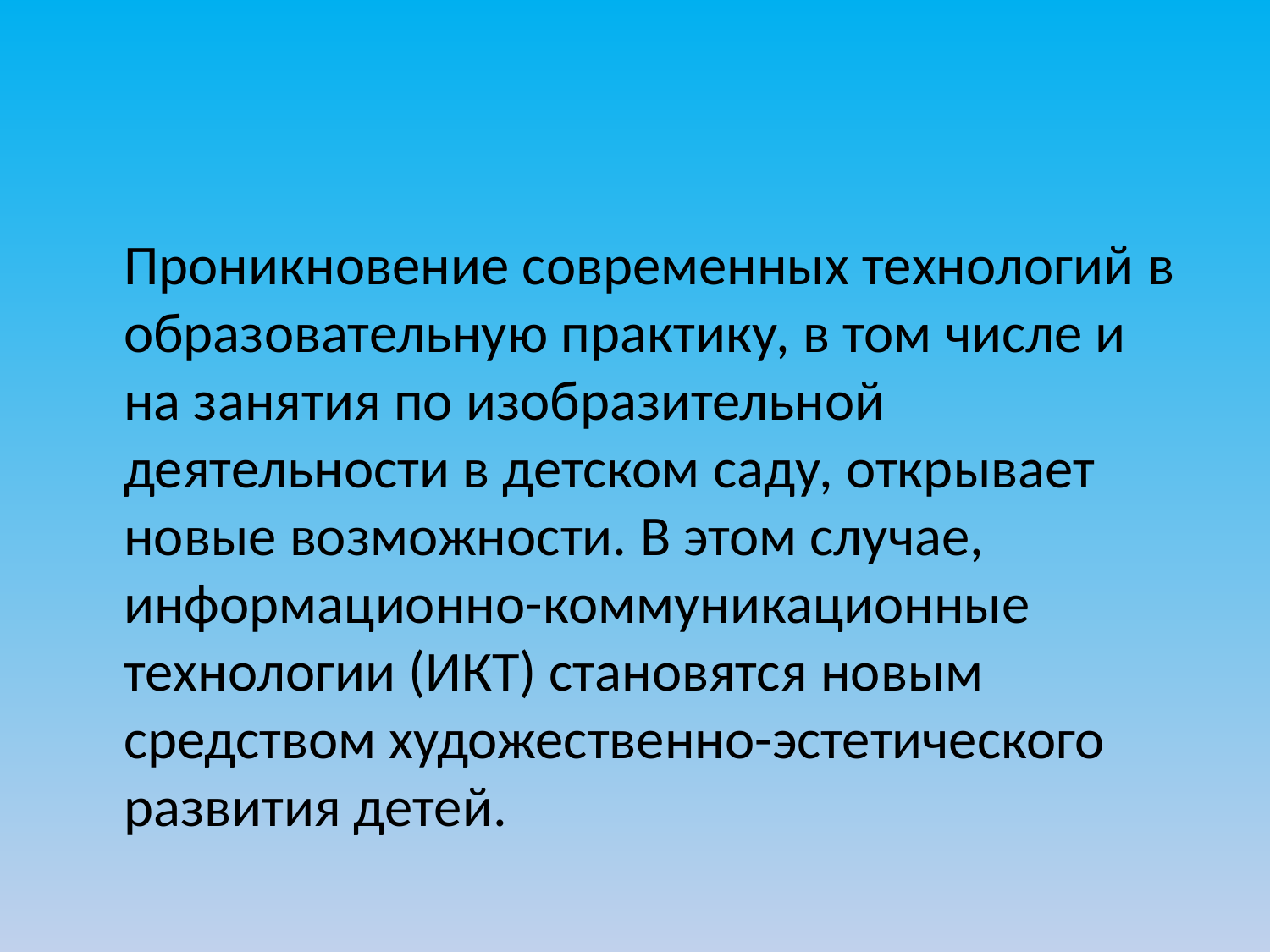

#
	Проникновение современных технологий в образовательную практику, в том числе и на занятия по изобразительной деятельности в детском саду, открывает новые возможности. В этом случае, информационно-коммуникационные технологии (ИКТ) становятся новым средством художественно-эстетического развития детей.